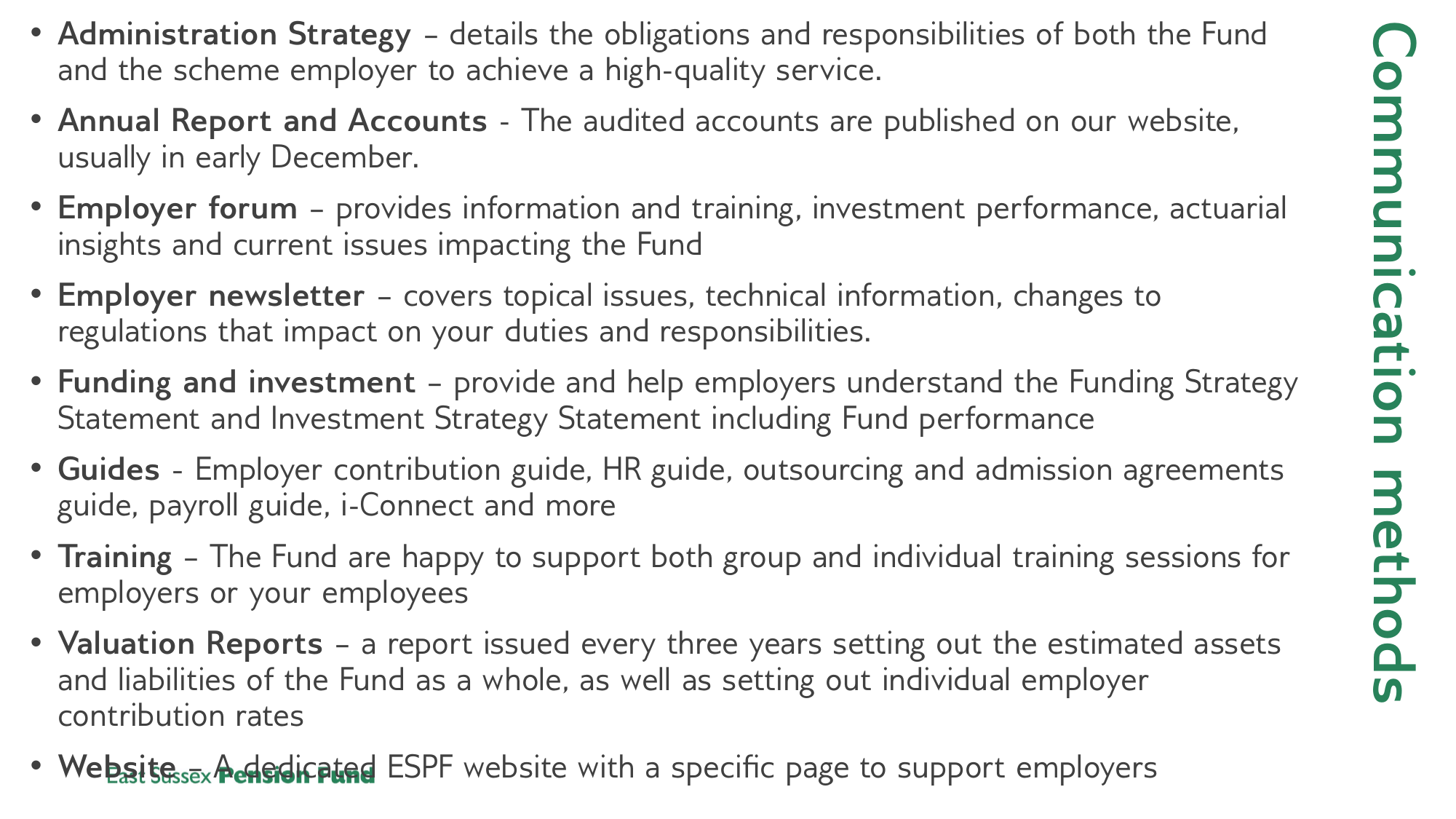

Administration Strategy – details the obligations and responsibilities of both the Fund and the scheme employer to achieve a high-quality service.
Annual Report and Accounts - The audited accounts are published on our website, usually in early December.
Employer forum – provides information and training, investment performance, actuarial insights and current issues impacting the Fund
Employer newsletter – covers topical issues, technical information, changes to regulations that impact on your duties and responsibilities.
Funding and investment – provide and help employers understand the Funding Strategy Statement and Investment Strategy Statement including Fund performance
Guides - Employer contribution guide, HR guide, outsourcing and admission agreements guide, payroll guide, i-Connect and more
Training – The Fund are happy to support both group and individual training sessions for employers or your employees
Valuation Reports – a report issued every three years setting out the estimated assets and liabilities of the Fund as a whole, as well as setting out individual employer contribution rates
Website – A dedicated ESPF website with a specific page to support employers
# Communication methods